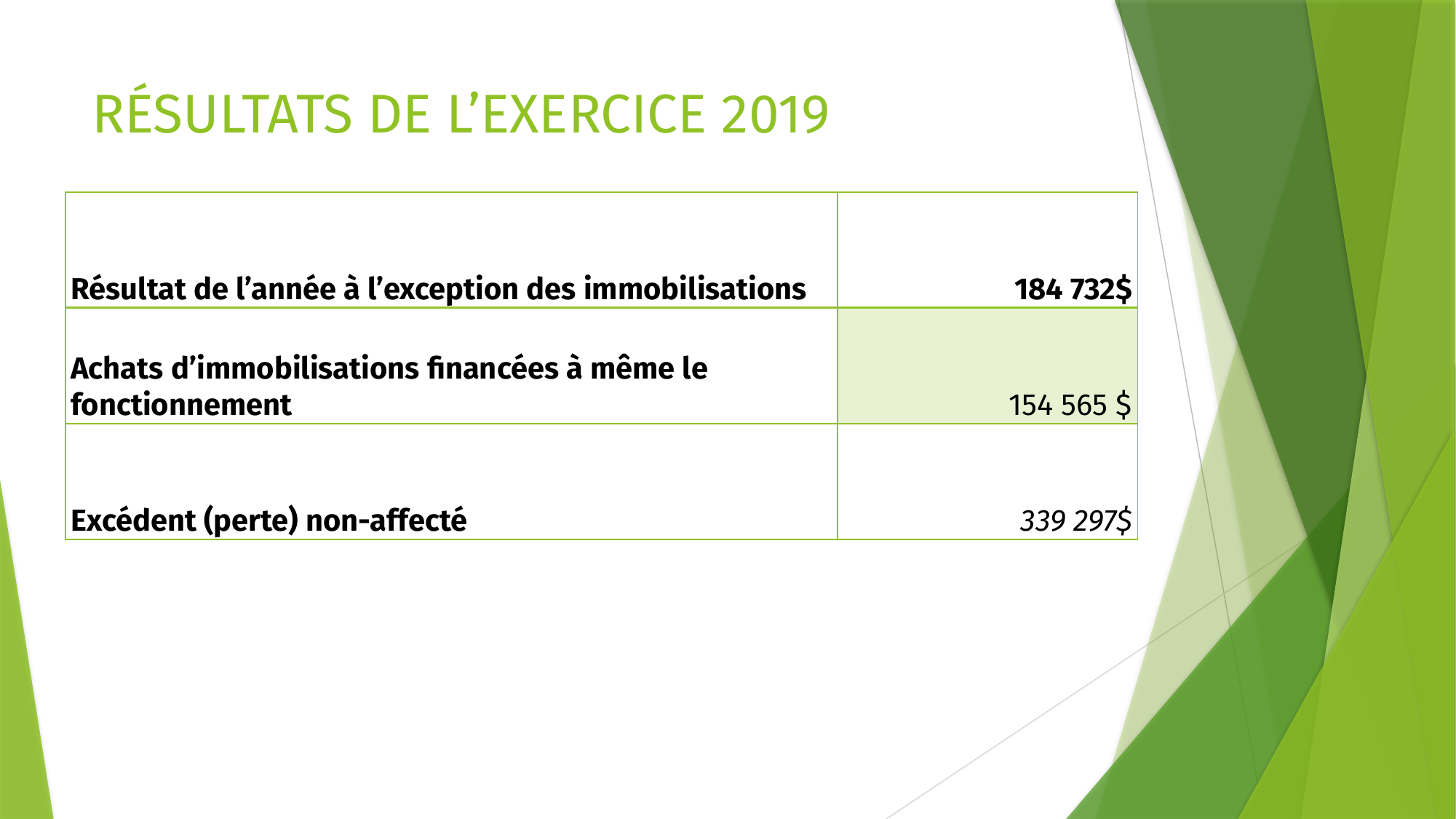

# RÉSULTATS DE L’EXERCICE 2019
| Résultat de l’année à l’exception des immobilisations | 184 732$ |
| --- | --- |
| Achats d’immobilisations financées à même le fonctionnement | 154 565 $ |
| Excédent (perte) non-affecté | 339 297$ |